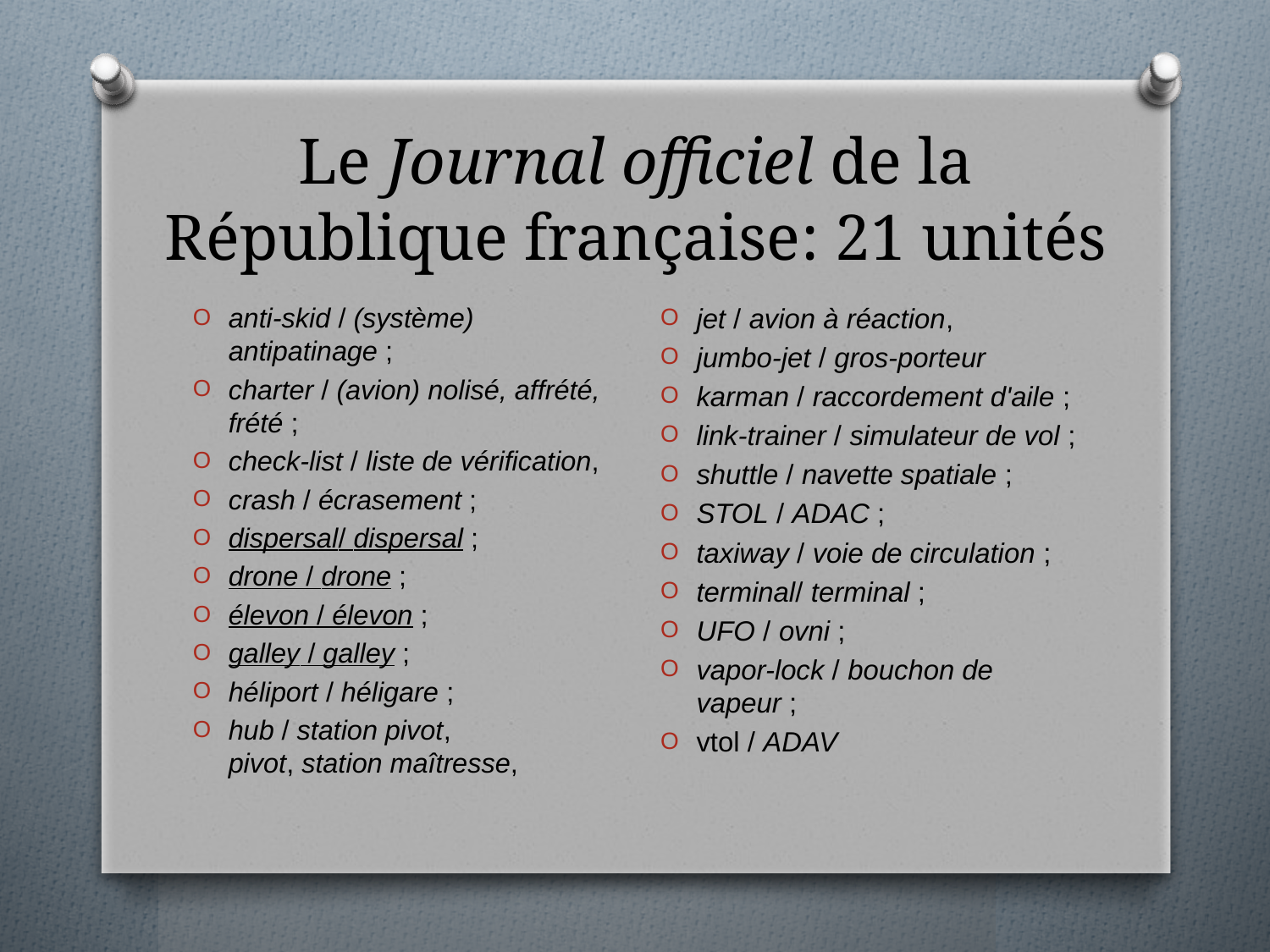

# Le Journal officiel de la République française: 21 unités
jet / avion à réaction,
jumbo-jet / gros-porteur
karman / raccordement d'aile ;
link-trainer / simulateur de vol ;
shuttle / navette spatiale ;
STOL / ADAC ;
taxiway / voie de circulation ;
terminal/ terminal ;
UFO / ovni ;
vapor-lock / bouchon de vapeur ;
vtol / ADAV
anti-skid / (système) antipatinage ;
charter / (avion) nolisé, affrété, frété ;
check-list / liste de vérification,
crash / écrasement ;
dispersal/ dispersal ;
drone / drone ;
élevon / élevon ;
galley / galley ;
héliport / héligare ;
hub / station pivot, pivot, station maîtresse,